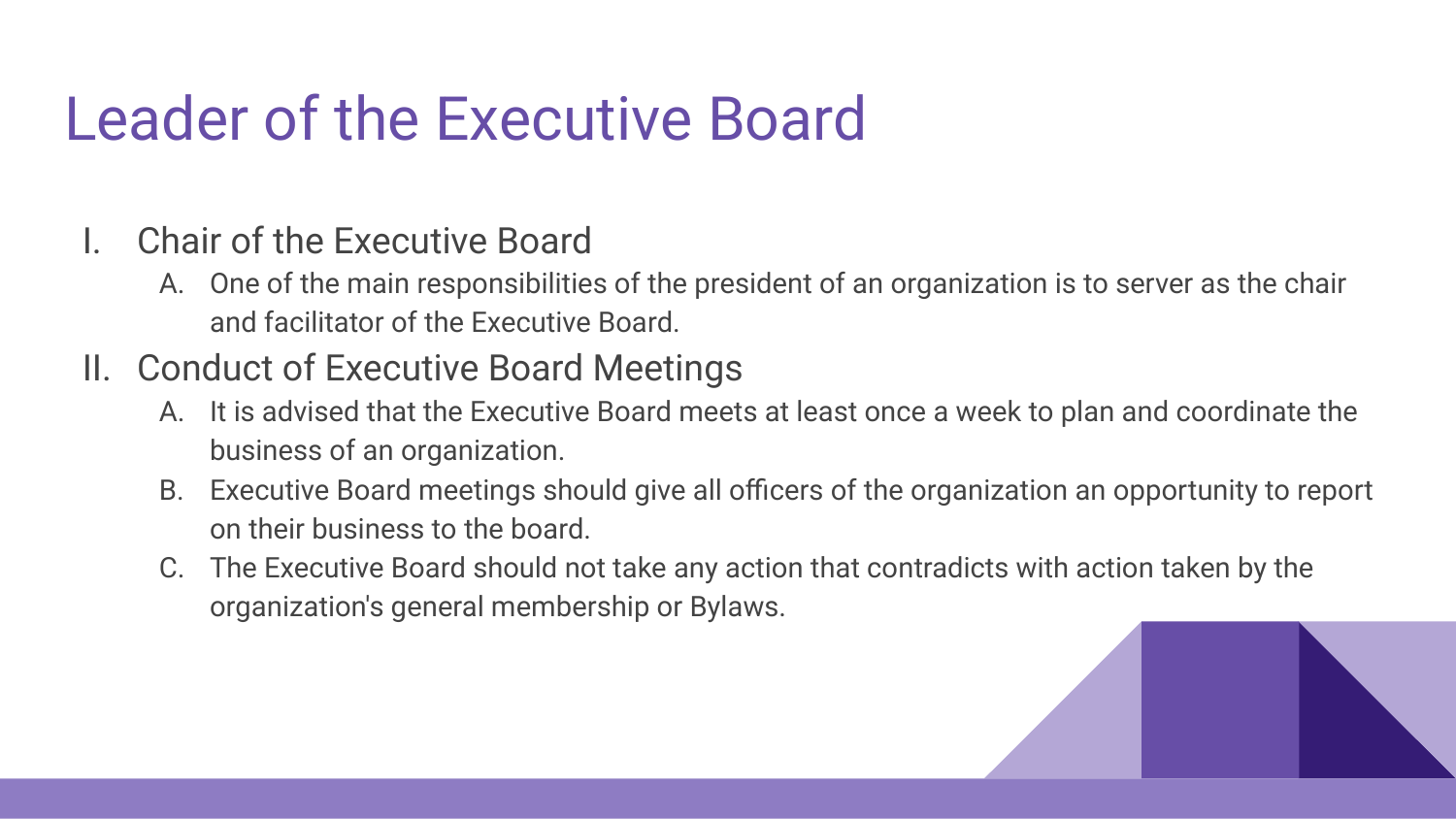

# Leader of the Executive Board
Chair of the Executive Board
One of the main responsibilities of the president of an organization is to server as the chair and facilitator of the Executive Board.
Conduct of Executive Board Meetings
It is advised that the Executive Board meets at least once a week to plan and coordinate the business of an organization.
Executive Board meetings should give all officers of the organization an opportunity to report on their business to the board.
The Executive Board should not take any action that contradicts with action taken by the organization's general membership or Bylaws.